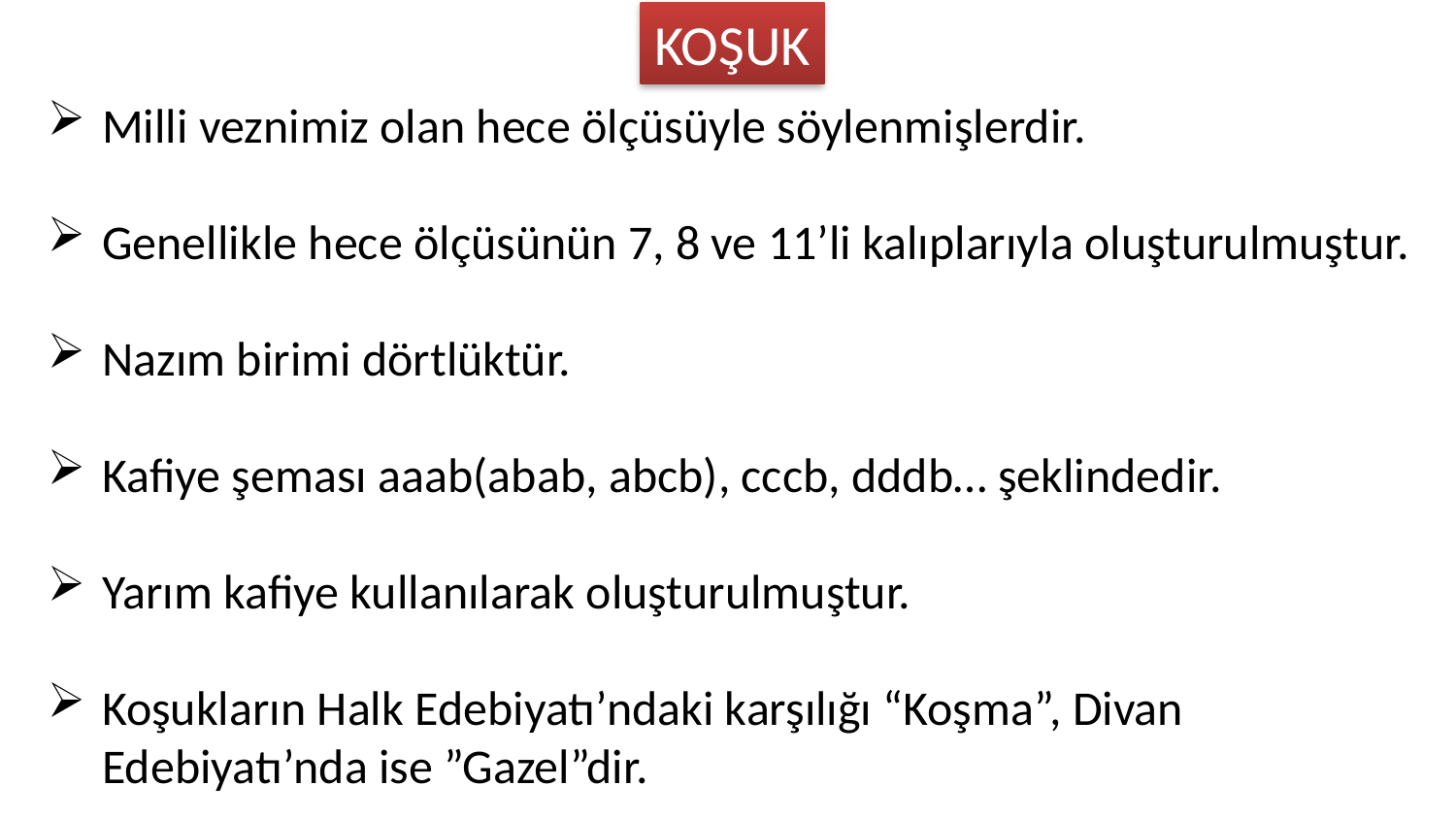

KOŞUK
Milli veznimiz olan hece ölçüsüyle söylenmişlerdir.

Genellikle hece ölçüsünün 7, 8 ve 11’li kalıplarıyla oluşturulmuştur.

Nazım birimi dörtlüktür.

Kafiye şeması aaab(abab, abcb), cccb, dddb… şeklindedir.

Yarım kafiye kullanılarak oluşturulmuştur.

Koşukların Halk Edebiyatı’ndaki karşılığı “Koşma”, Divan Edebiyatı’nda ise ”Gazel”dir.